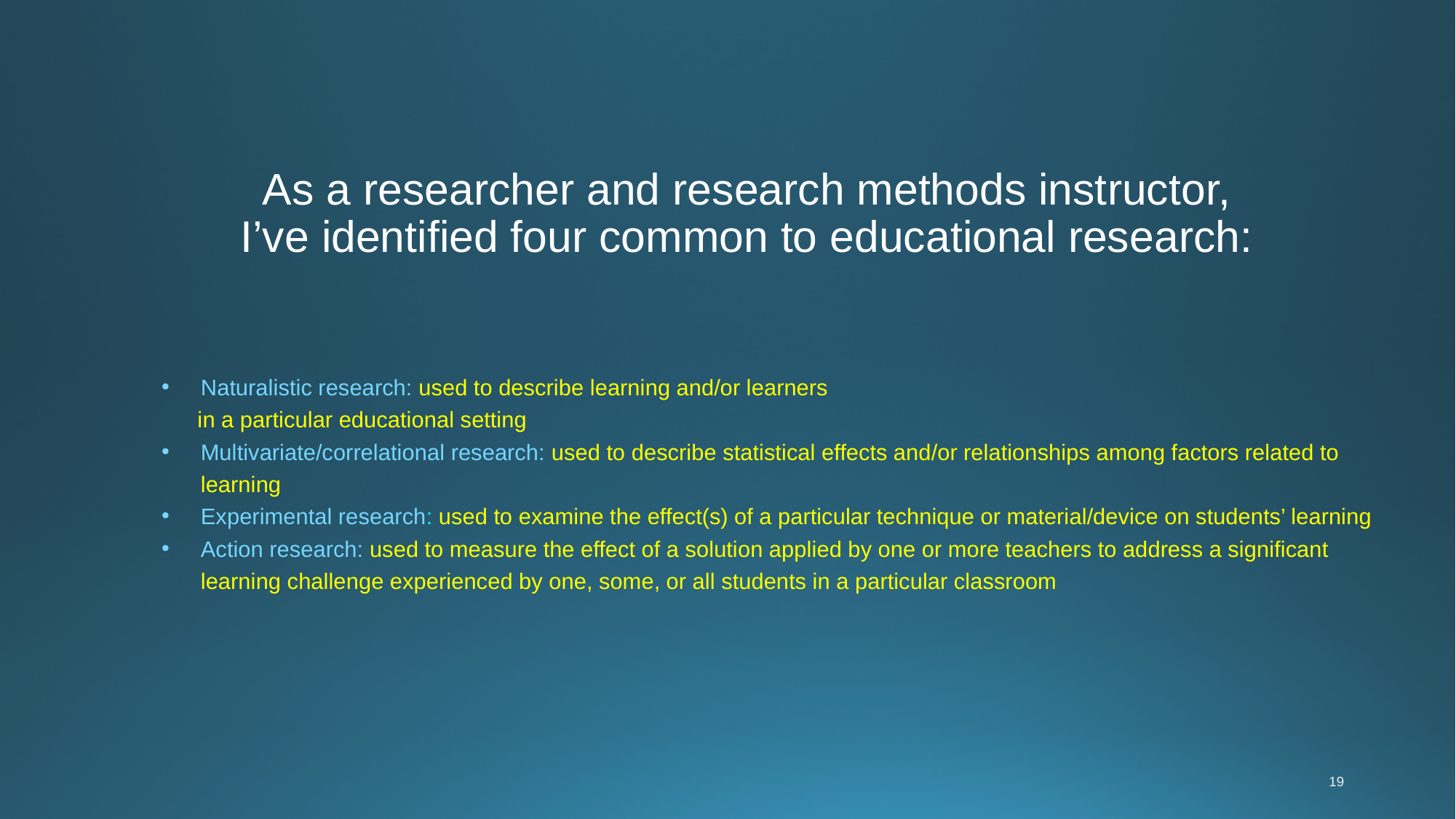

# As a researcher and research methods instructor, I’ve identified four common to educational research:
Naturalistic research: used to describe learning and/or learners
	in a particular educational setting
Multivariate/correlational research: used to describe statistical effects and/or relationships among factors related to learning
Experimental research: used to examine the effect(s) of a particular technique or material/device on students’ learning
Action research: used to measure the effect of a solution applied by one or more teachers to address a significant learning challenge experienced by one, some, or all students in a particular classroom

19